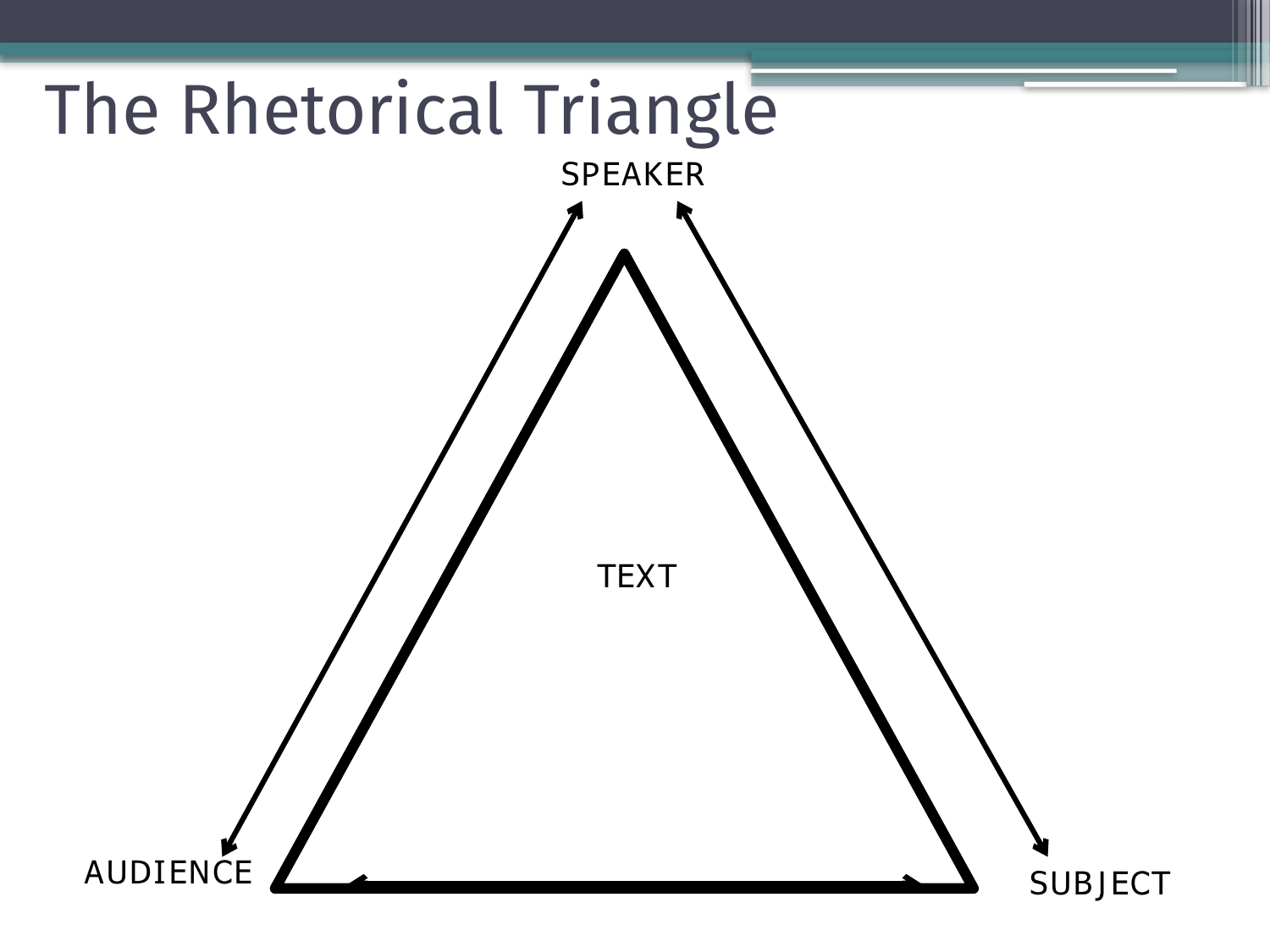

# The Rhetorical Triangle
SPEAKER

TEXT
AUDIENCE
SUBJECT